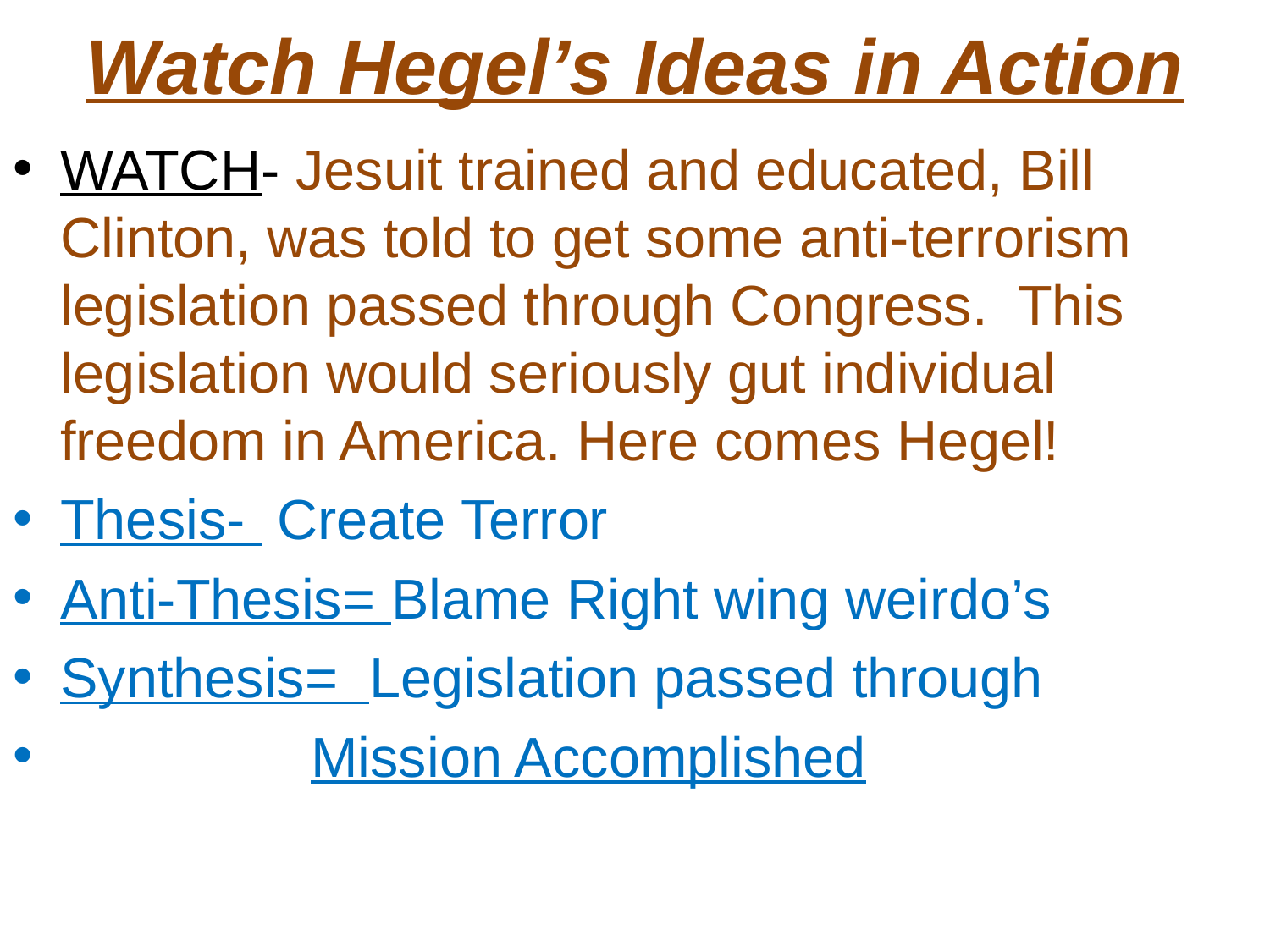

# Watch Hegel’s Ideas in Action
WATCH- Jesuit trained and educated, Bill Clinton, was told to get some anti-terrorism legislation passed through Congress.  This legislation would seriously gut individual freedom in America. Here comes Hegel!
Thesis-  Create Terror
Anti-Thesis= Blame Right wing weirdo’s
Synthesis=  Legislation passed through
                Mission Accomplished